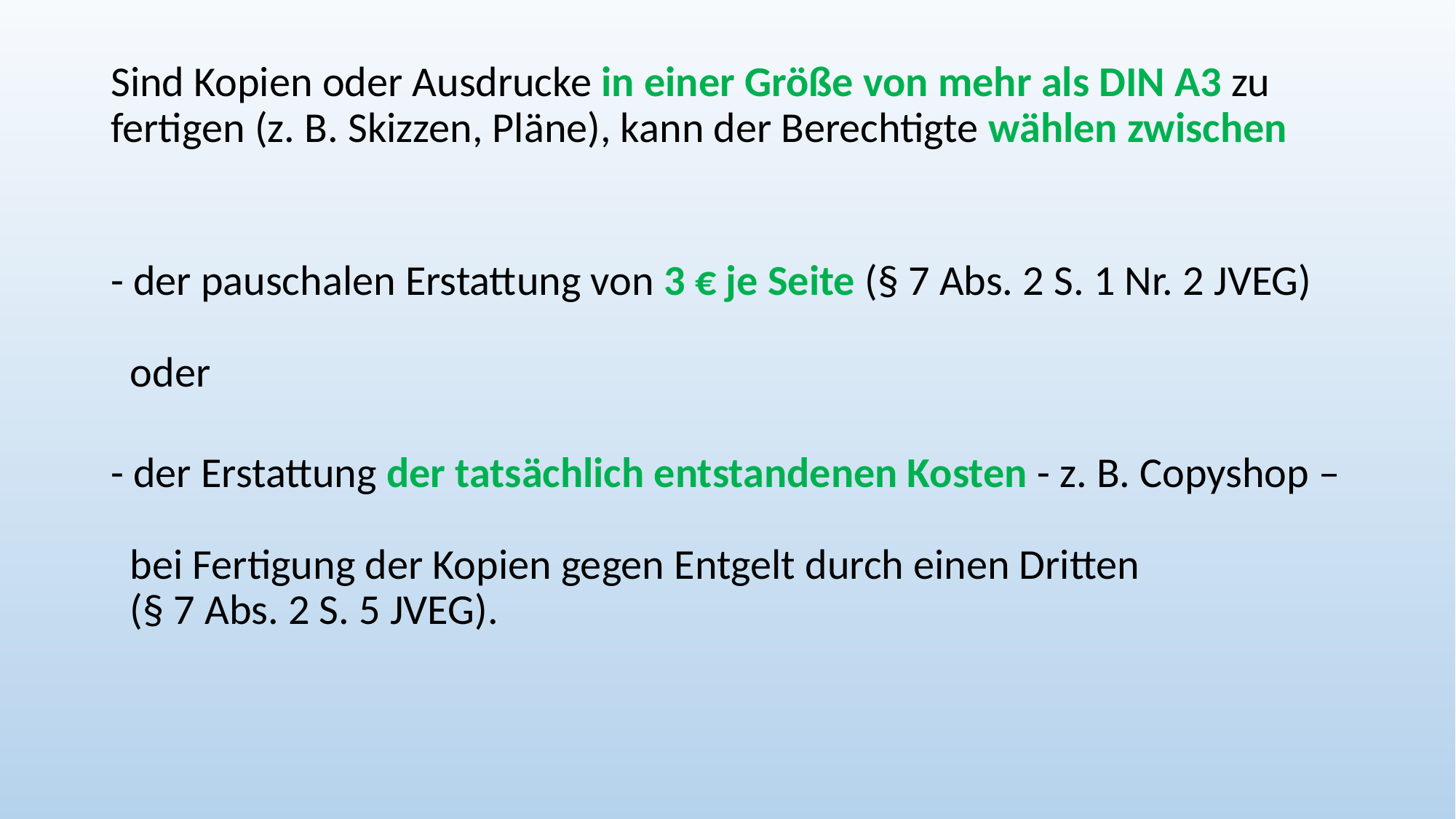

Sind Kopien oder Ausdrucke in einer Größe von mehr als DIN A3 zu fertigen (z. B. Skizzen, Pläne), kann der Berechtigte wählen zwischen
- der pauschalen Erstattung von 3 € je Seite (§ 7 Abs. 2 S. 1 Nr. 2 JVEG)
  oder
- der Erstattung der tatsächlich entstandenen Kosten - z. B. Copyshop –
  bei Fertigung der Kopien gegen Entgelt durch einen Dritten
  (§ 7 Abs. 2 S. 5 JVEG).